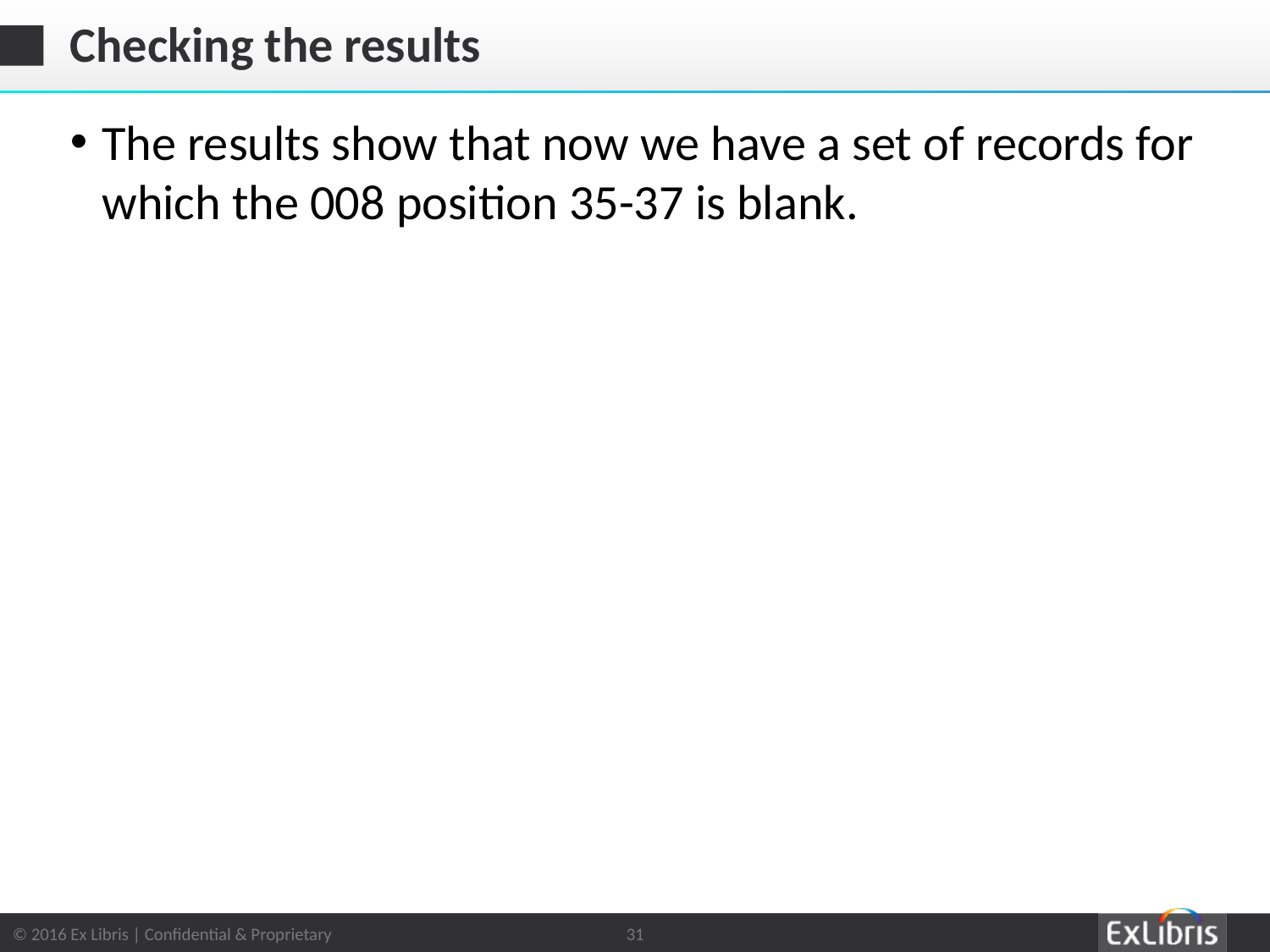

# Checking the results
The results show that now we have a set of records for which the 008 position 35-37 is blank.
31